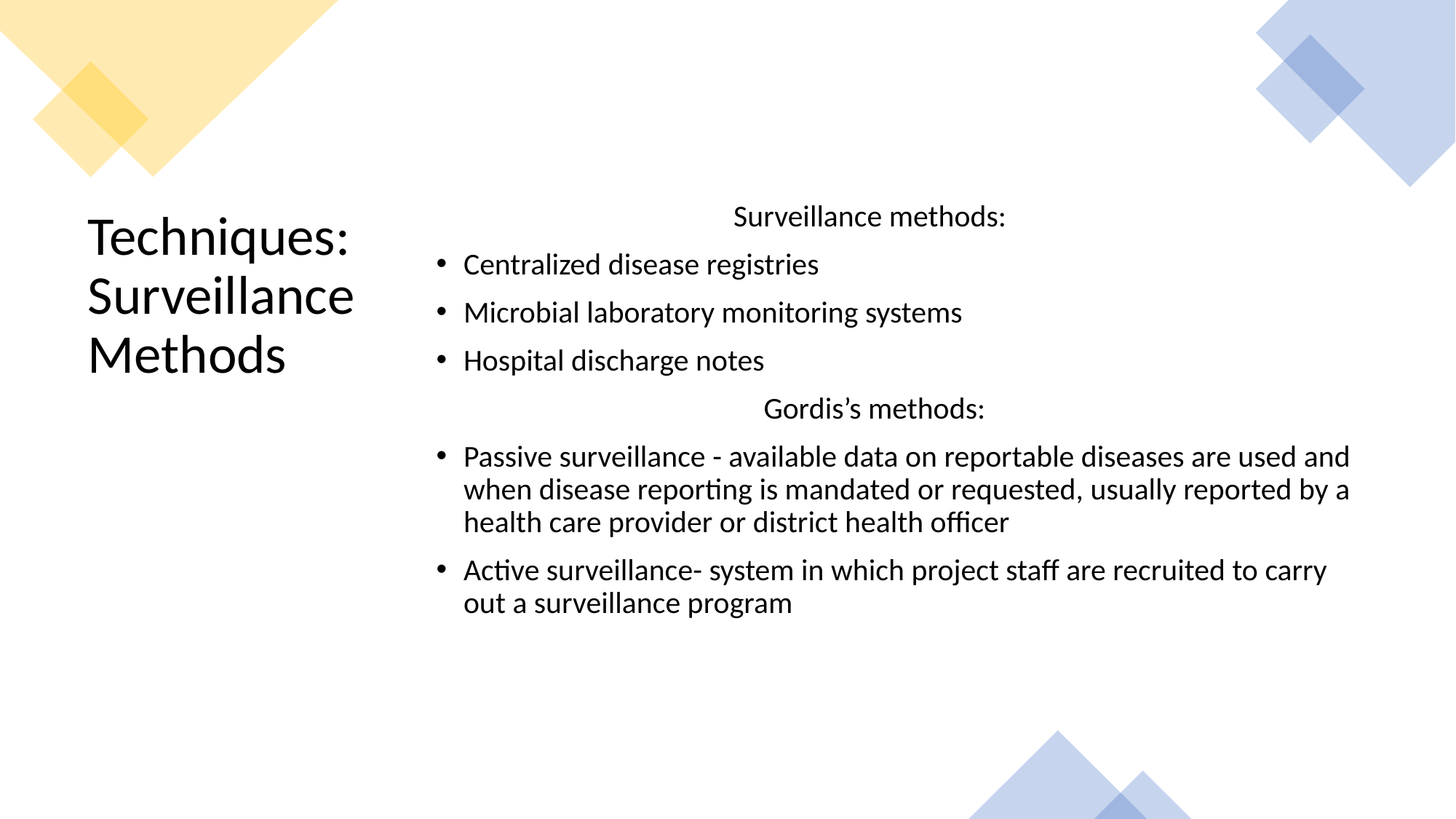

Surveillance methods:
Centralized disease registries
Microbial laboratory monitoring systems
Hospital discharge notes
			Gordis’s methods:
Passive surveillance - available data on reportable diseases are used and when disease reporting is mandated or requested, usually reported by a health care provider or district health officer
Active surveillance- system in which project staff are recruited to carry out a surveillance program

# Techniques: Surveillance Methods